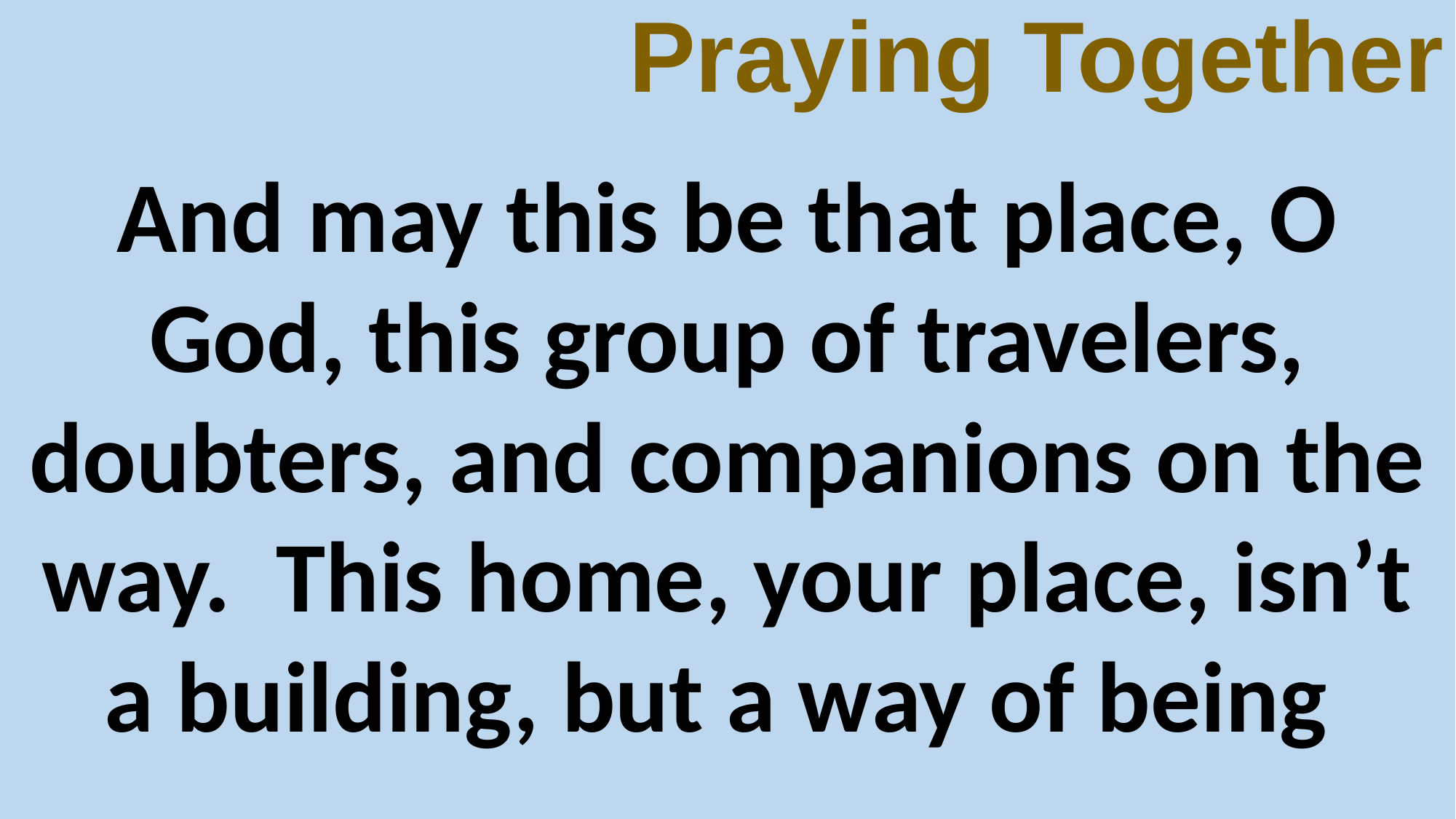

Praying Together
And may this be that place, O God, this group of travelers, doubters, and companions on the way.  This home, your place, isn’t a building, but a way of being